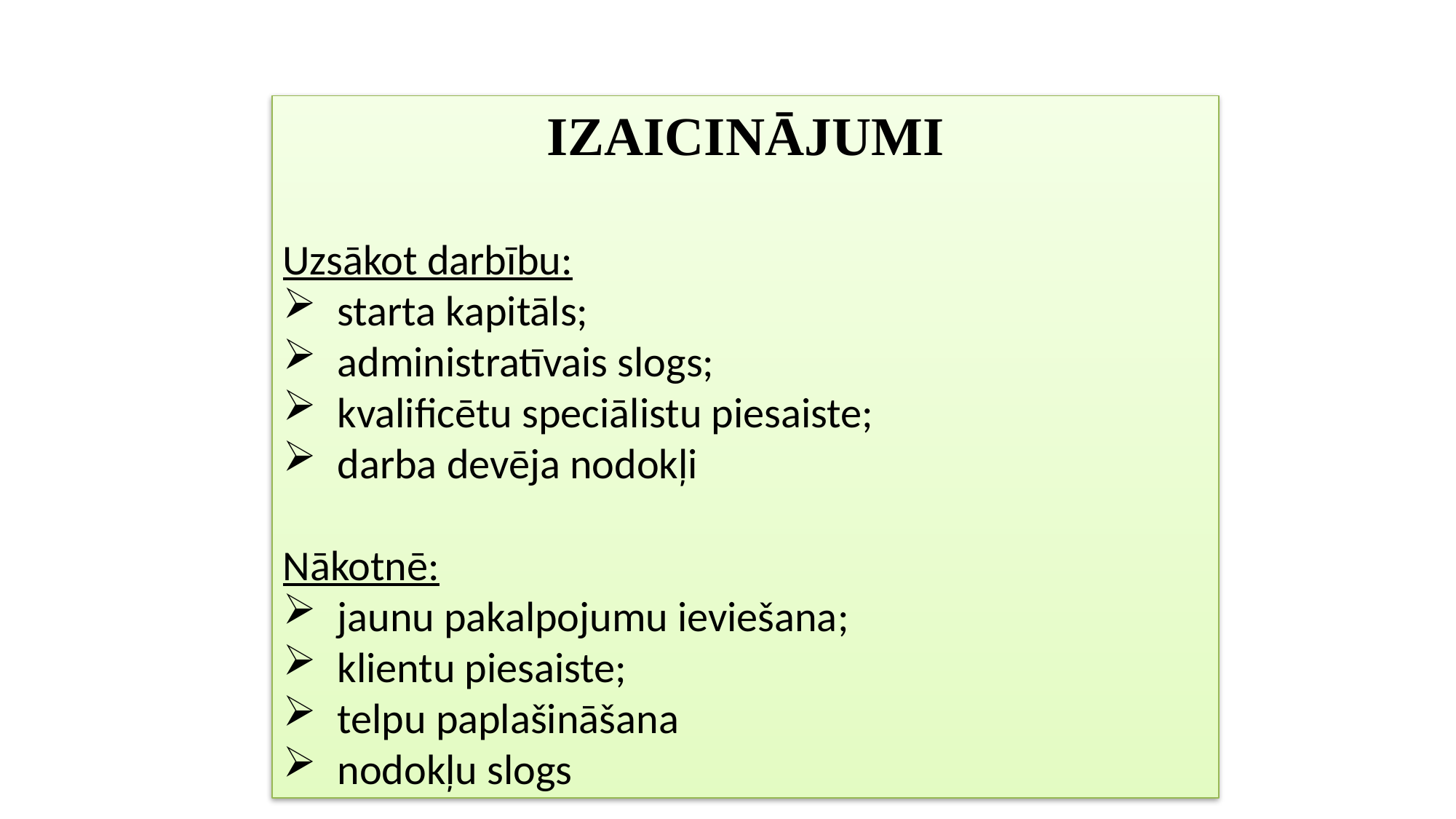

IZAICINĀJUMI
Uzsākot darbību:
starta kapitāls;
administratīvais slogs;
kvalificētu speciālistu piesaiste;
darba devēja nodokļi

Nākotnē:
jaunu pakalpojumu ieviešana;
klientu piesaiste;
telpu paplašināšana
nodokļu slogs